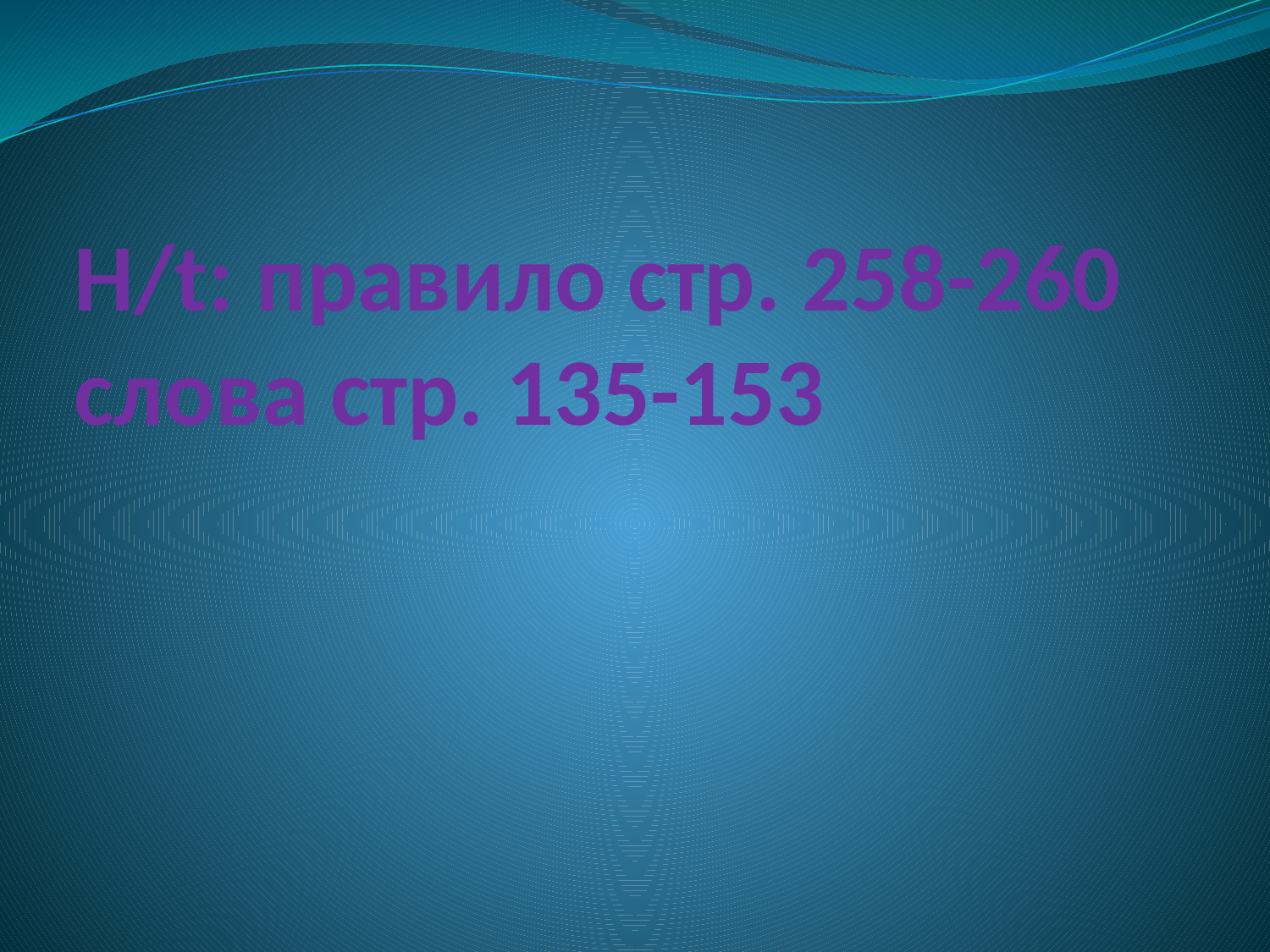

# H/t: правило стр. 258-260 слова стр. 135-153